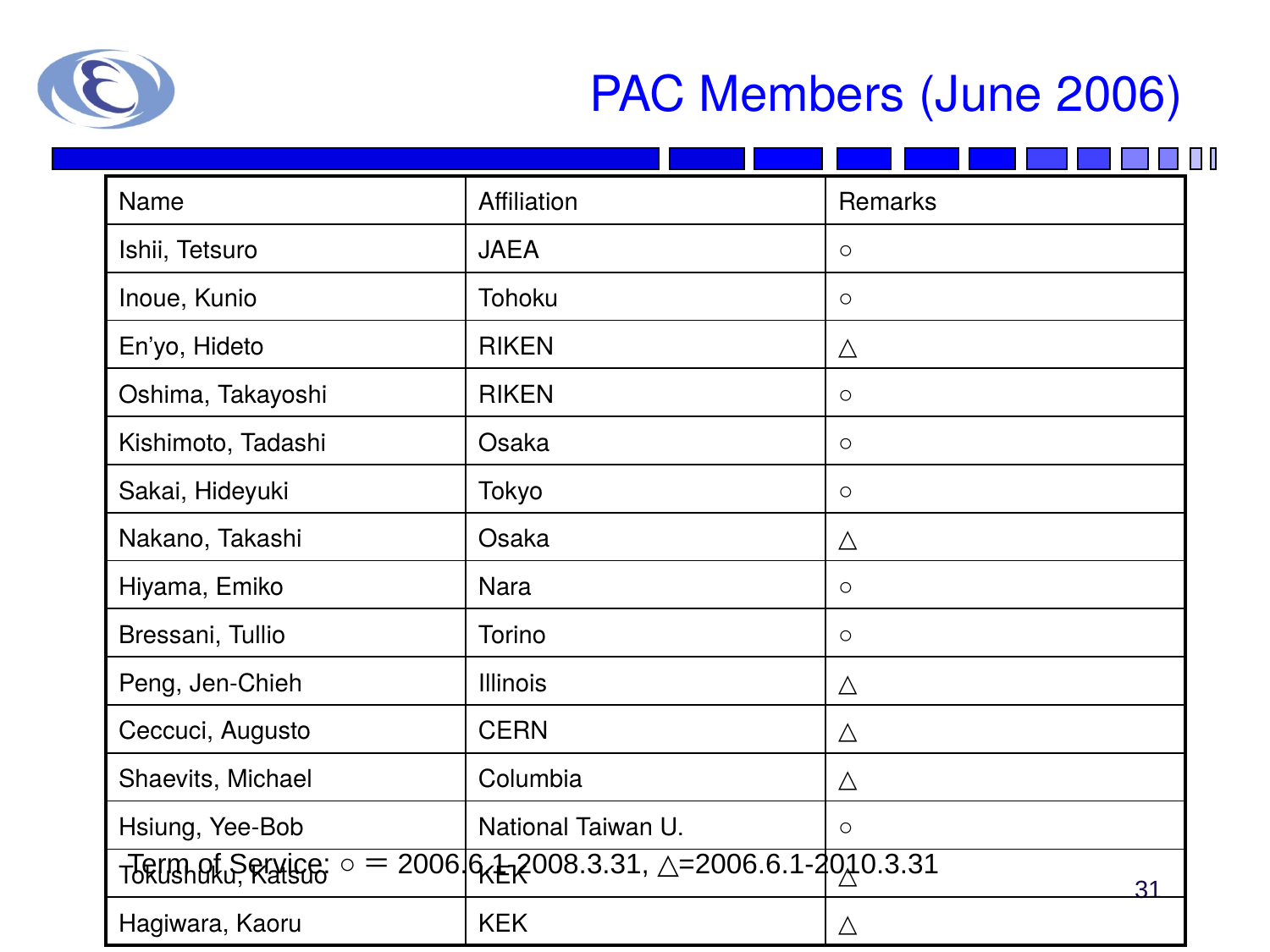

# PAC Members (June 2006)
| Name | Affiliation | Remarks |
| --- | --- | --- |
| Ishii, Tetsuro | JAEA | ○ |
| Inoue, Kunio | Tohoku | ○ |
| En’yo, Hideto | RIKEN | △ |
| Oshima, Takayoshi | RIKEN | ○ |
| Kishimoto, Tadashi | Osaka | ○ |
| Sakai, Hideyuki | Tokyo | ○ |
| Nakano, Takashi | Osaka | △ |
| Hiyama, Emiko | Nara | ○ |
| Bressani, Tullio | Torino | ○ |
| Peng, Jen-Chieh | Illinois | △ |
| Ceccuci, Augusto | CERN | △ |
| Shaevits, Michael | Columbia | △ |
| Hsiung, Yee-Bob | National Taiwan U. | ○ |
| Tokushuku, Katsuo | KEK | △ |
| Hagiwara, Kaoru | KEK | △ |
Term of Service: ○＝2006.6.1-2008.3.31, △=2006.6.1-2010.3.31
31